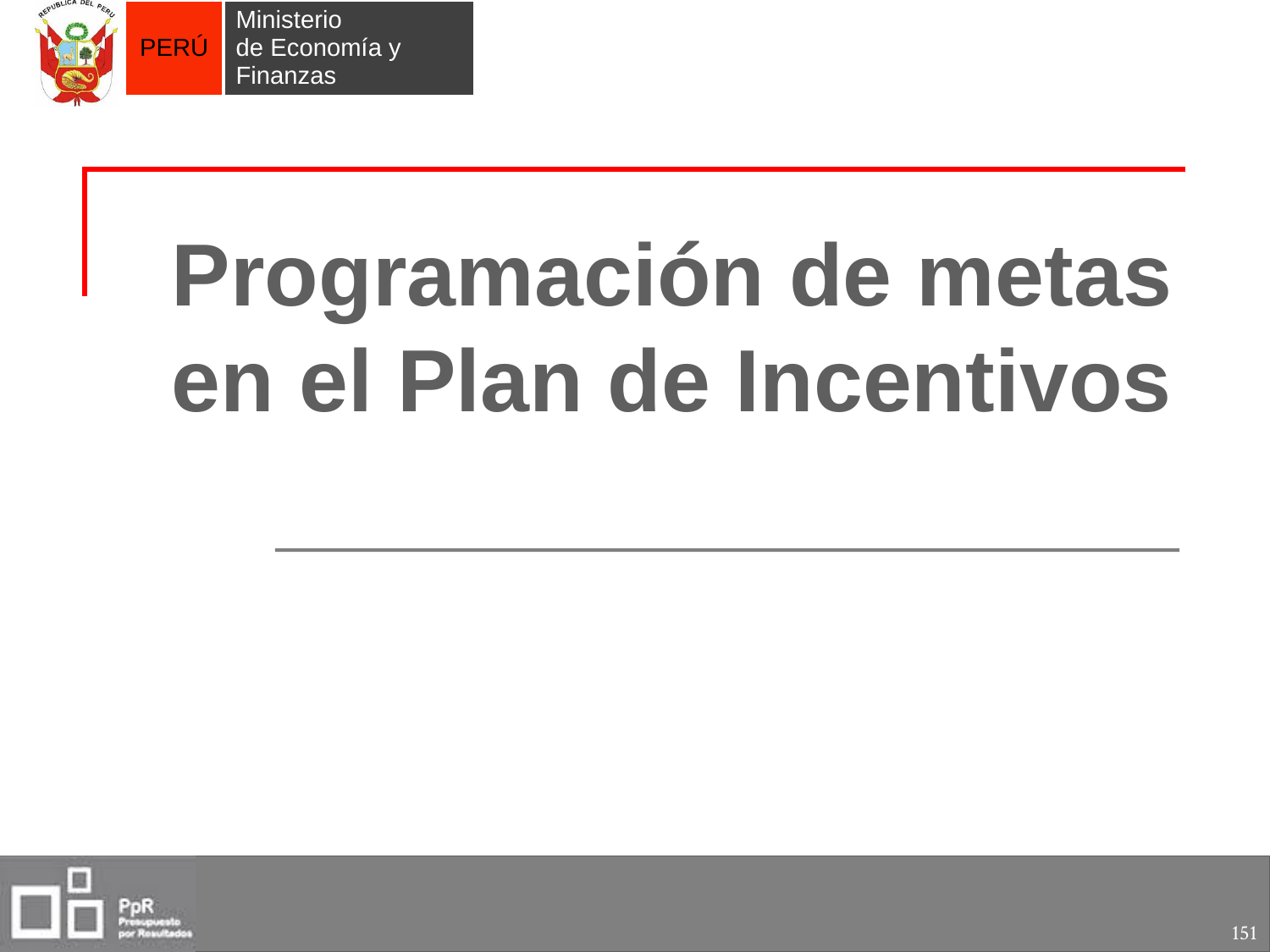

# Programación de metas en el Plan de Incentivos
151